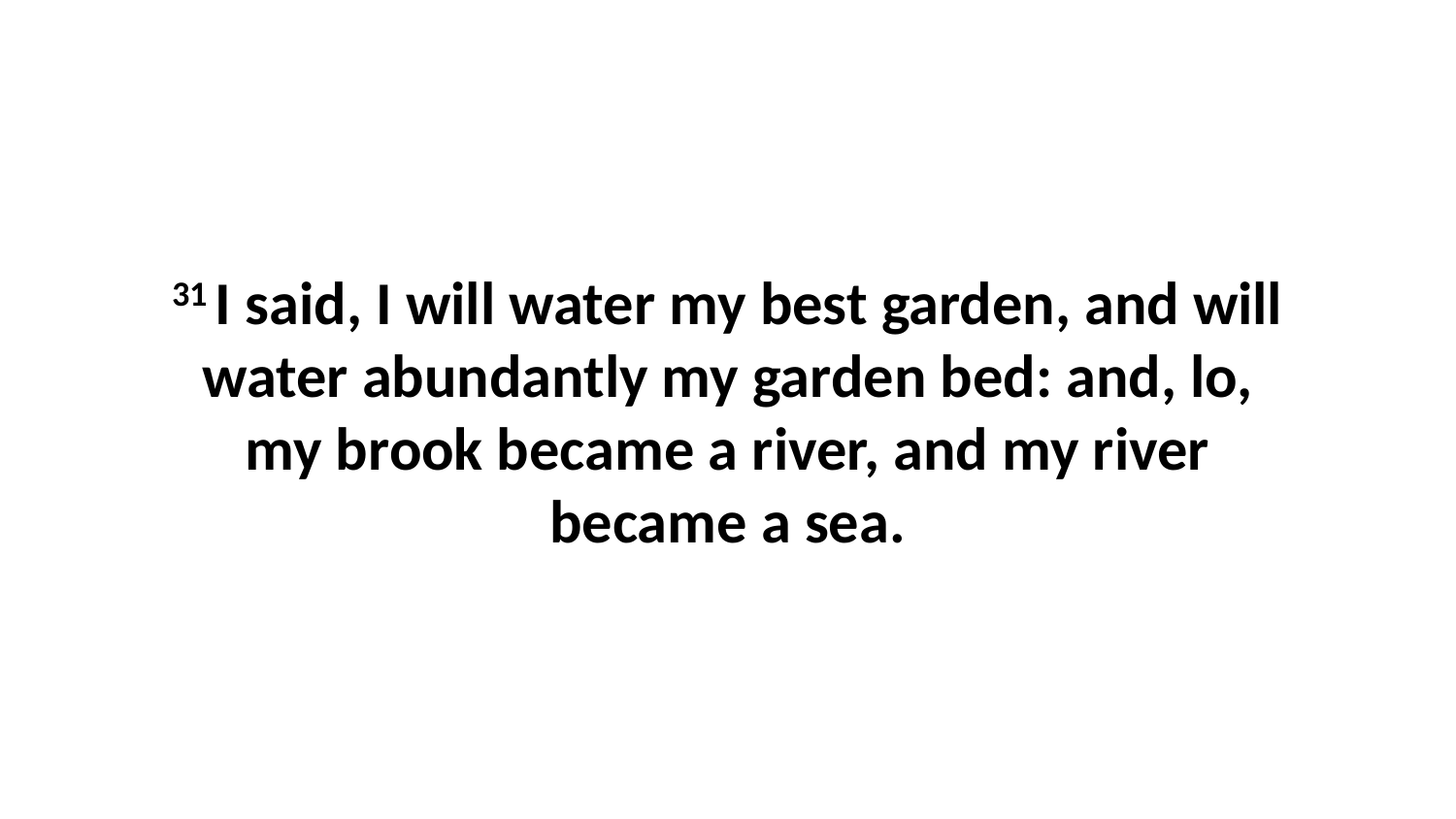

31 I said, I will water my best garden, and will water abundantly my garden bed: and, lo, my brook became a river, and my river became a sea.